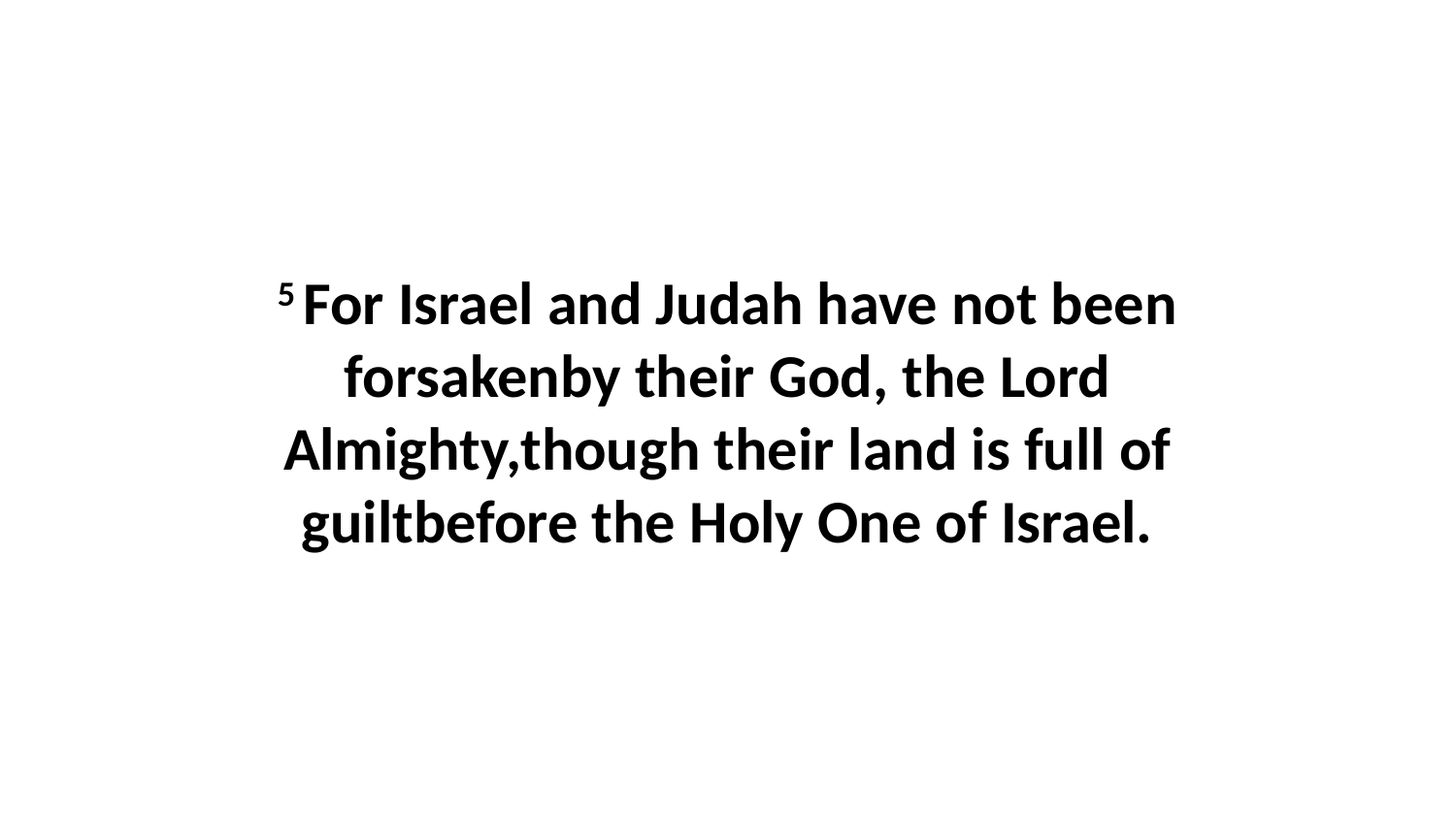

5 For Israel and Judah have not been forsakenby their God, the Lord Almighty,though their land is full of guiltbefore the Holy One of Israel.